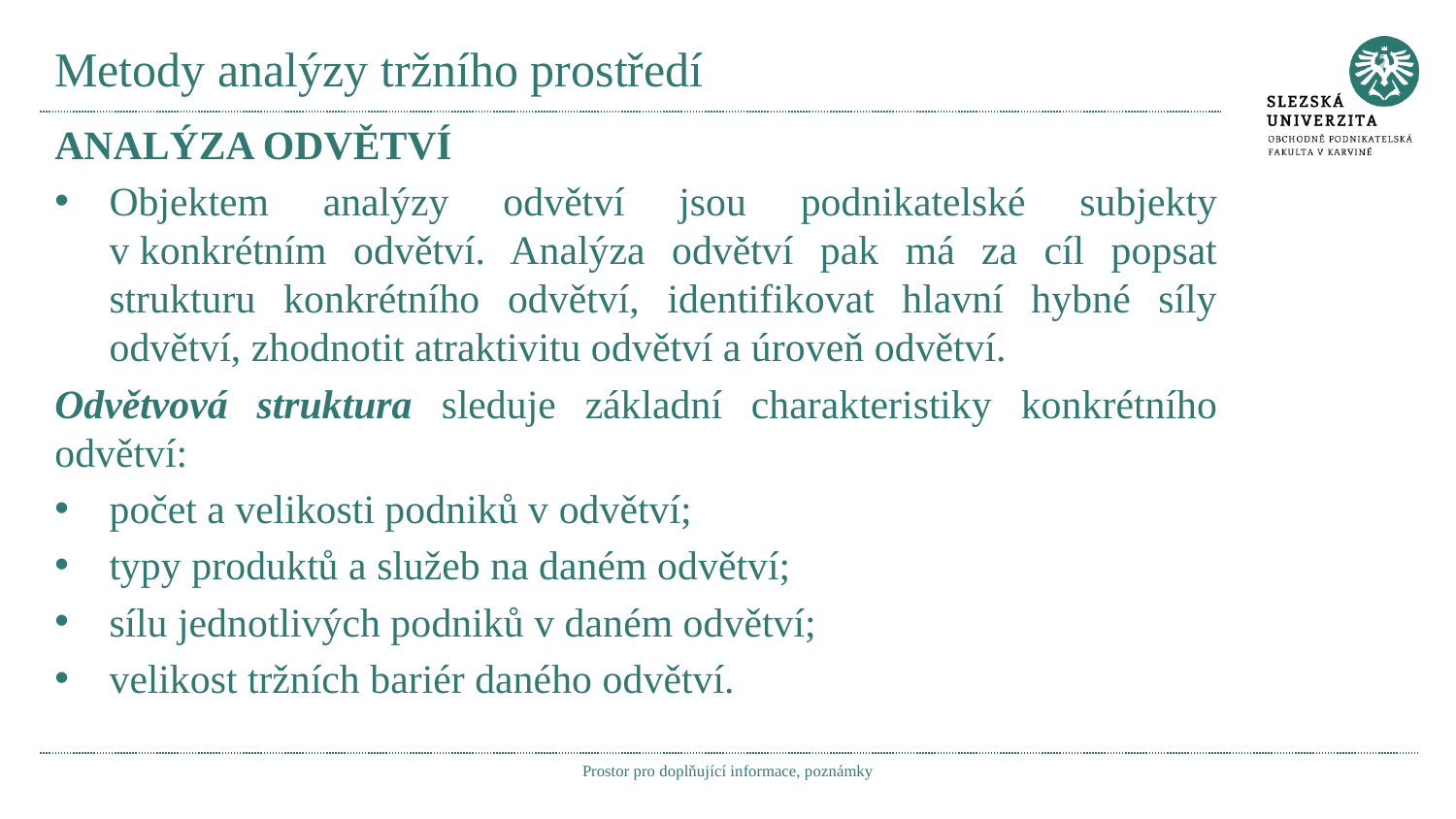

# Metody analýzy tržního prostředí
Analýza odvětví
Objektem analýzy odvětví jsou podnikatelské subjekty v konkrétním odvětví. Analýza odvětví pak má za cíl popsat strukturu konkrétního odvětví, identifikovat hlavní hybné síly odvětví, zhodnotit atraktivitu odvětví a úroveň odvětví.
Odvětvová struktura sleduje základní charakteristiky konkrétního odvětví:
počet a velikosti podniků v odvětví;
typy produktů a služeb na daném odvětví;
sílu jednotlivých podniků v daném odvětví;
velikost tržních bariér daného odvětví.
Prostor pro doplňující informace, poznámky